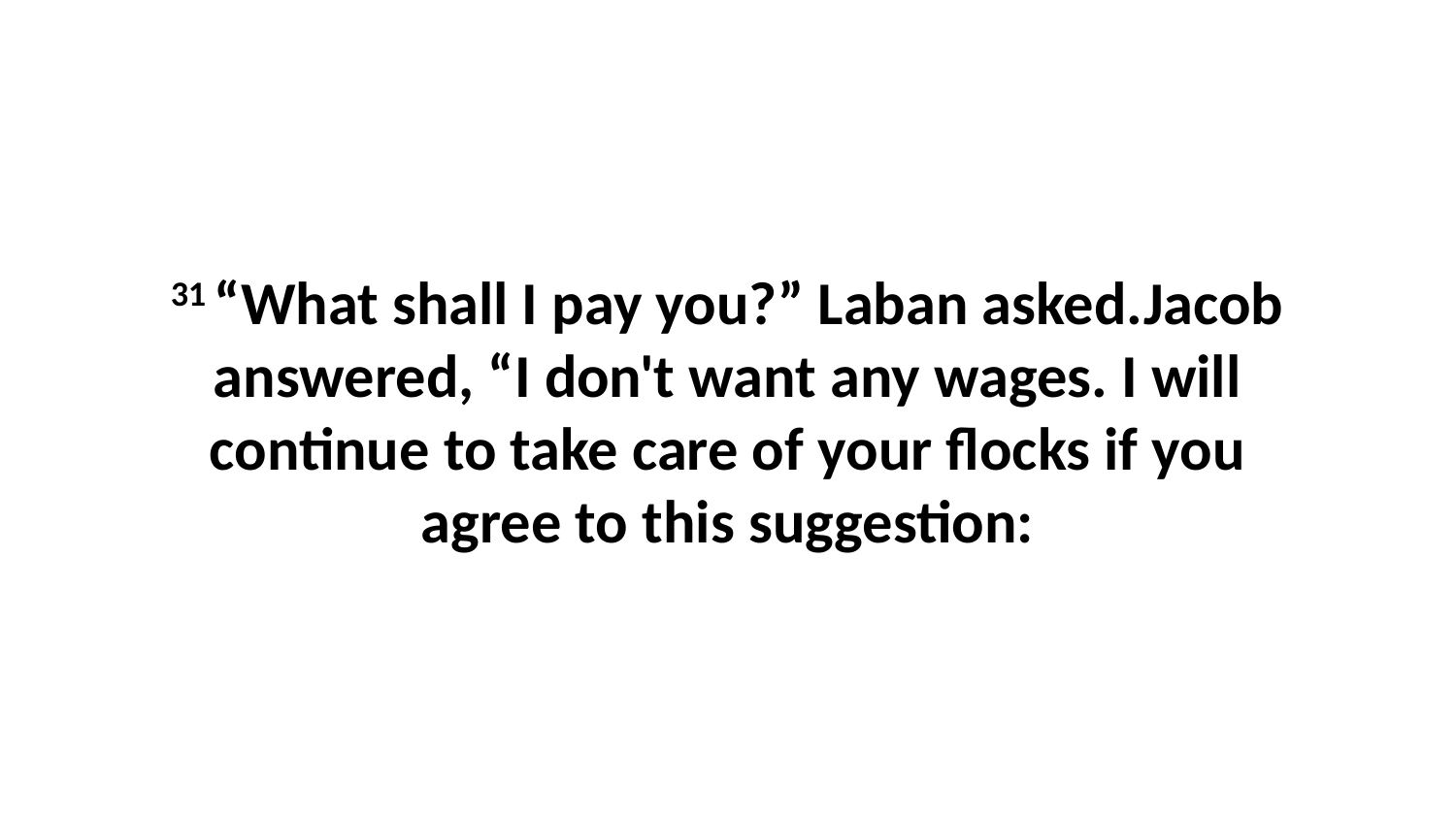

31 “What shall I pay you?” Laban asked.Jacob answered, “I don't want any wages. I will continue to take care of your flocks if you agree to this suggestion: